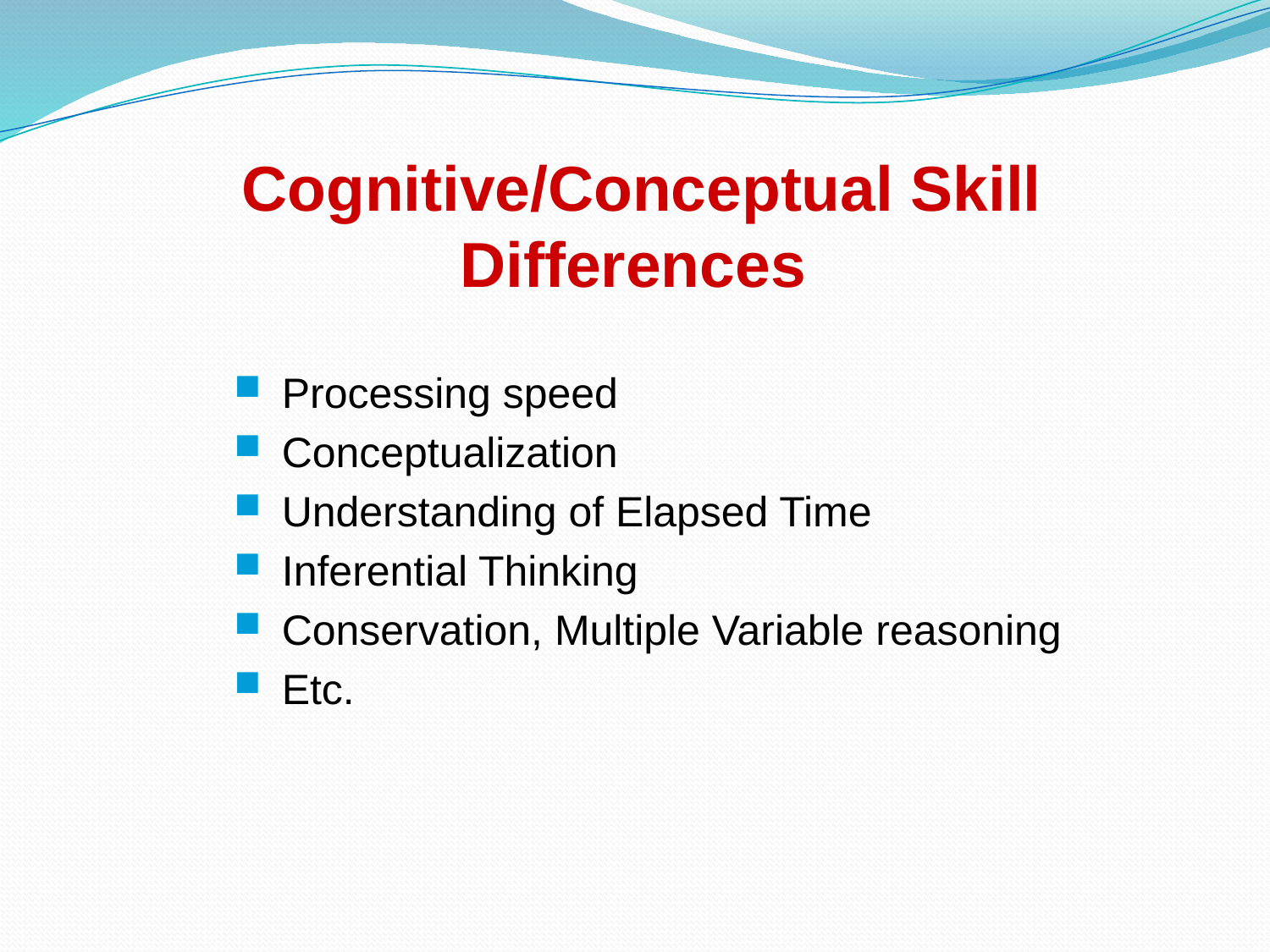

Cognitive/Conceptual Skill Differences
Processing speed
Conceptualization
Understanding of Elapsed Time
Inferential Thinking
Conservation, Multiple Variable reasoning
Etc.